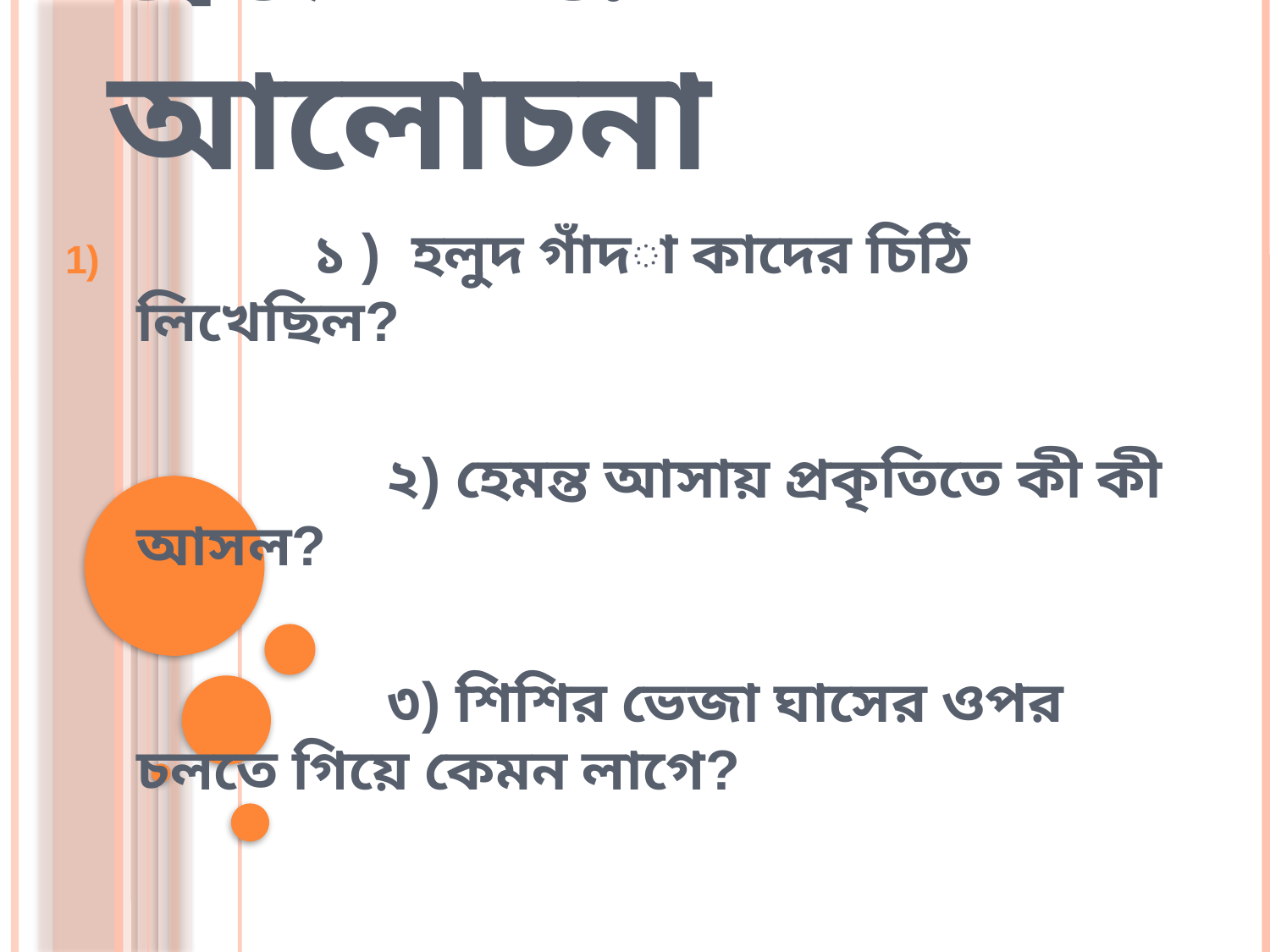

# প্রশ্নোত্তরে আলোচনা
            ১ )  হলুদ গাঁদা কাদের চিঠি লিখেছিল?

                      ২) হেমন্ত আসায় প্রকৃতিতে কী কী আসল?

                      ৩) শিশির ভেজা ঘাসের ওপর চলতে গিয়ে কেমন লাগে?